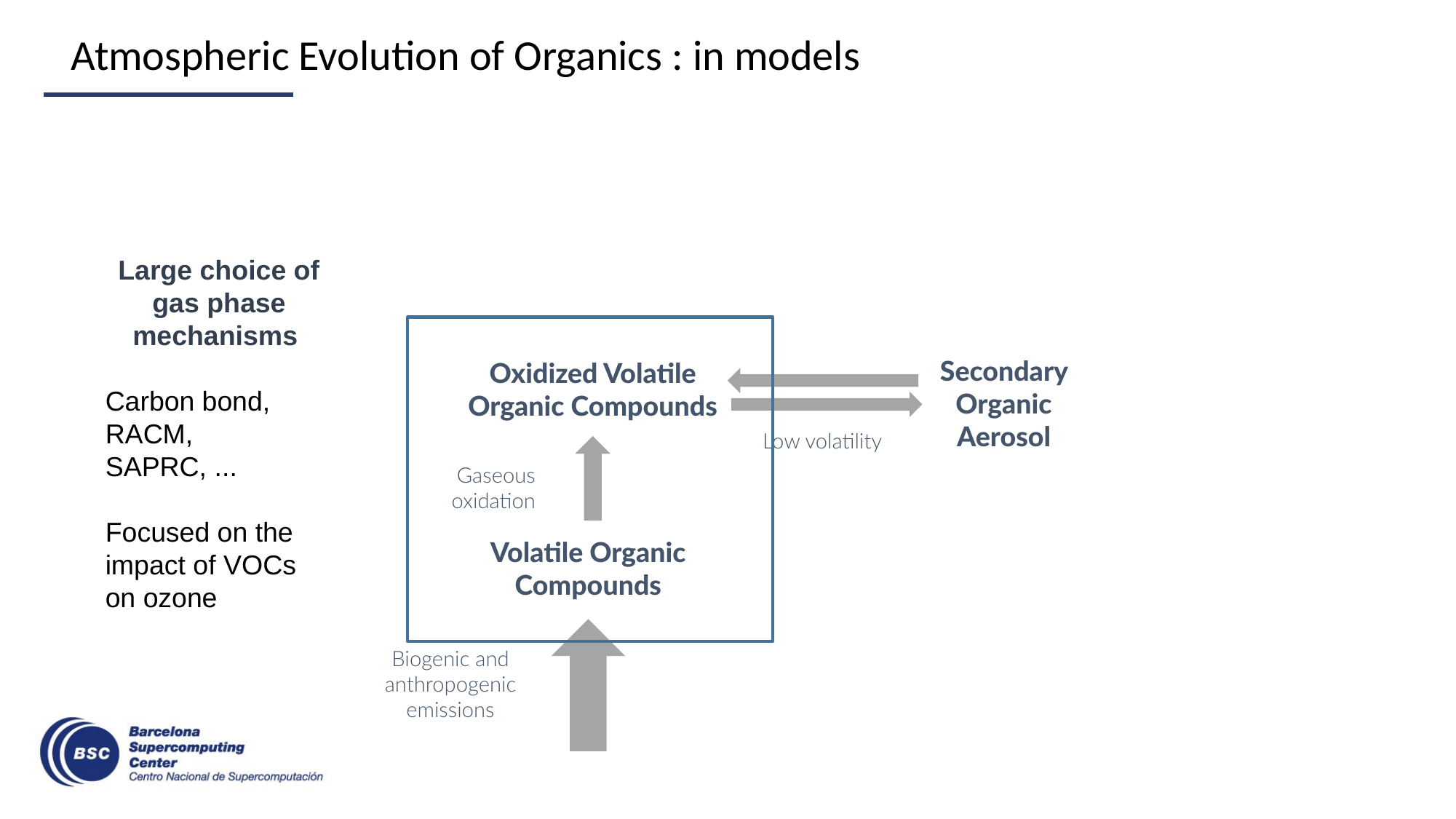

Atmospheric Evolution of Organics : in models
Large choice of gas phase mechanisms

Carbon bond, RACM, SAPRC, ...

Focused on the impact of VOCs on ozone

Secondary Organic Aerosol

Low volatility
Oxidized Volatile Organic Compounds
Gaseous oxidation

Volatile Organic Compounds
Biogenic and anthropogenic emissions